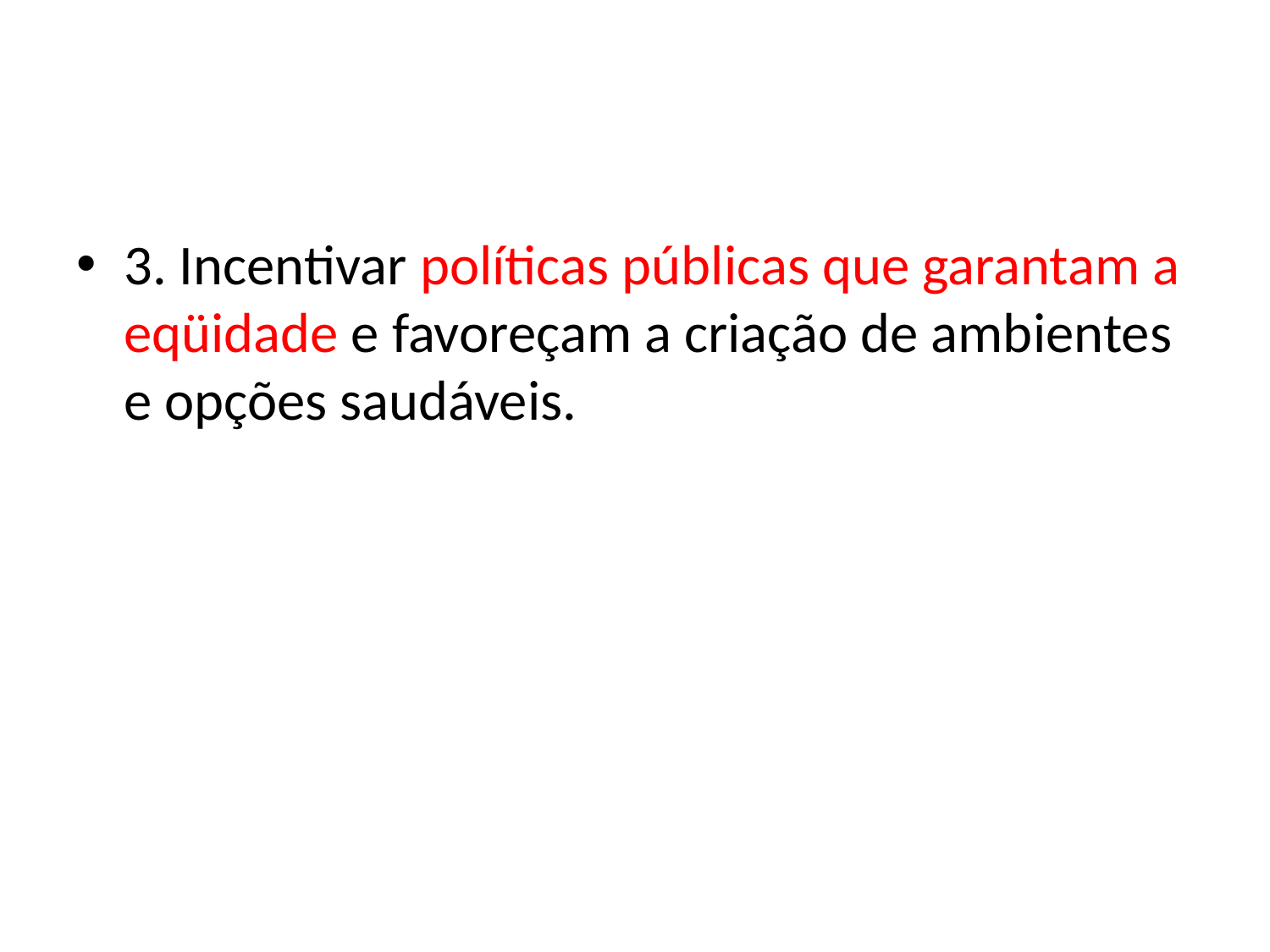

#
3. Incentivar políticas públicas que garantam a eqüidade e favoreçam a criação de ambientes e opções saudáveis.